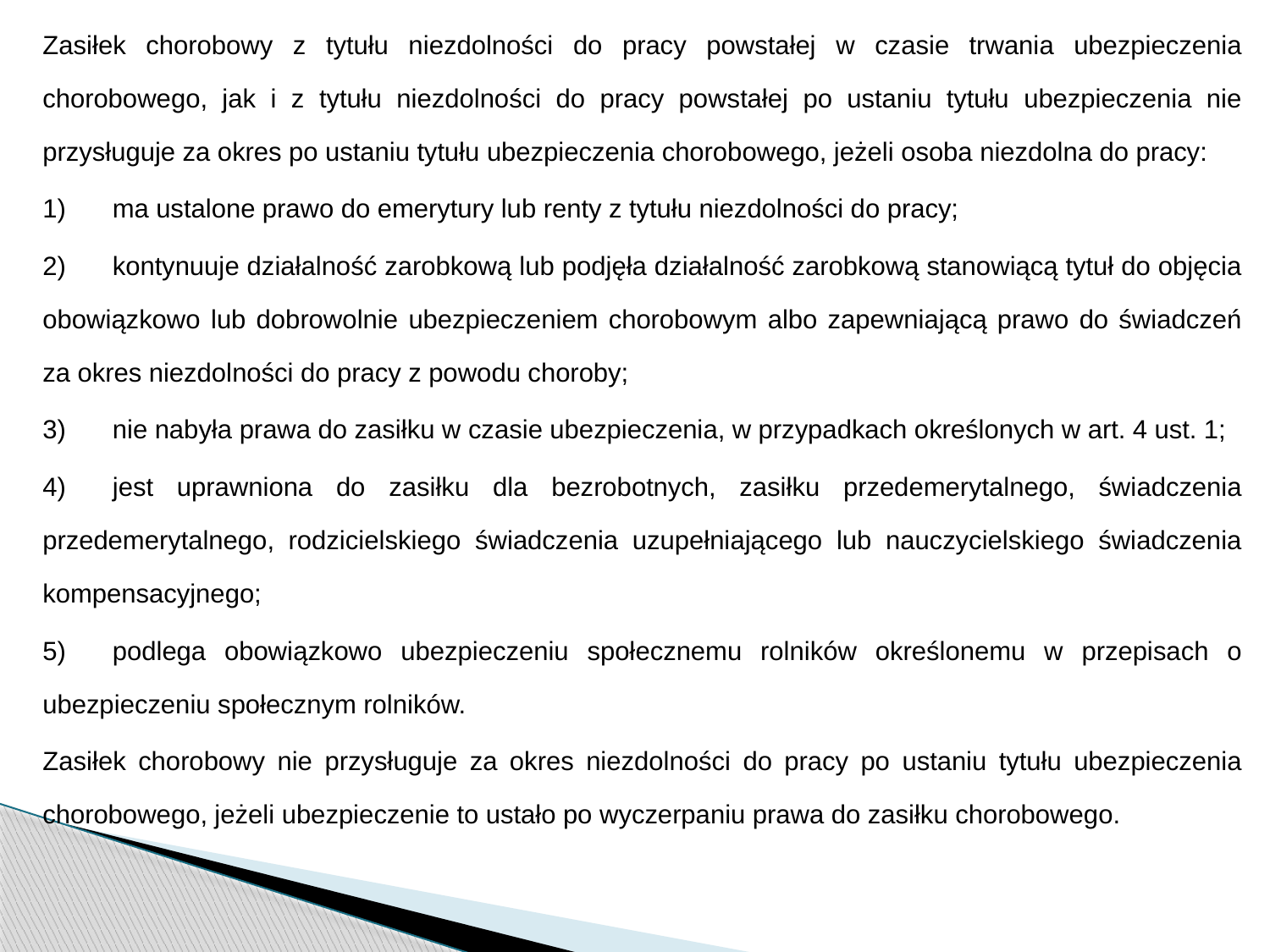

Zasiłek chorobowy z tytułu niezdolności do pracy powstałej w czasie trwania ubezpieczenia chorobowego, jak i z tytułu niezdolności do pracy powstałej po ustaniu tytułu ubezpieczenia nie przysługuje za okres po ustaniu tytułu ubezpieczenia chorobowego, jeżeli osoba niezdolna do pracy:
1)	ma ustalone prawo do emerytury lub renty z tytułu niezdolności do pracy;
2)	kontynuuje działalność zarobkową lub podjęła działalność zarobkową stanowiącą tytuł do objęcia obowiązkowo lub dobrowolnie ubezpieczeniem chorobowym albo zapewniającą prawo do świadczeń za okres niezdolności do pracy z powodu choroby;
3)	nie nabyła prawa do zasiłku w czasie ubezpieczenia, w przypadkach określonych w art. 4 ust. 1;
4)	jest uprawniona do zasiłku dla bezrobotnych, zasiłku przedemerytalnego, świadczenia przedemerytalnego, rodzicielskiego świadczenia uzupełniającego lub nauczycielskiego świadczenia kompensacyjnego;
5)	podlega obowiązkowo ubezpieczeniu społecznemu rolników określonemu w przepisach o ubezpieczeniu społecznym rolników.
	Zasiłek chorobowy nie przysługuje za okres niezdolności do pracy po ustaniu tytułu ubezpieczenia chorobowego, jeżeli ubezpieczenie to ustało po wyczerpaniu prawa do zasiłku chorobowego.